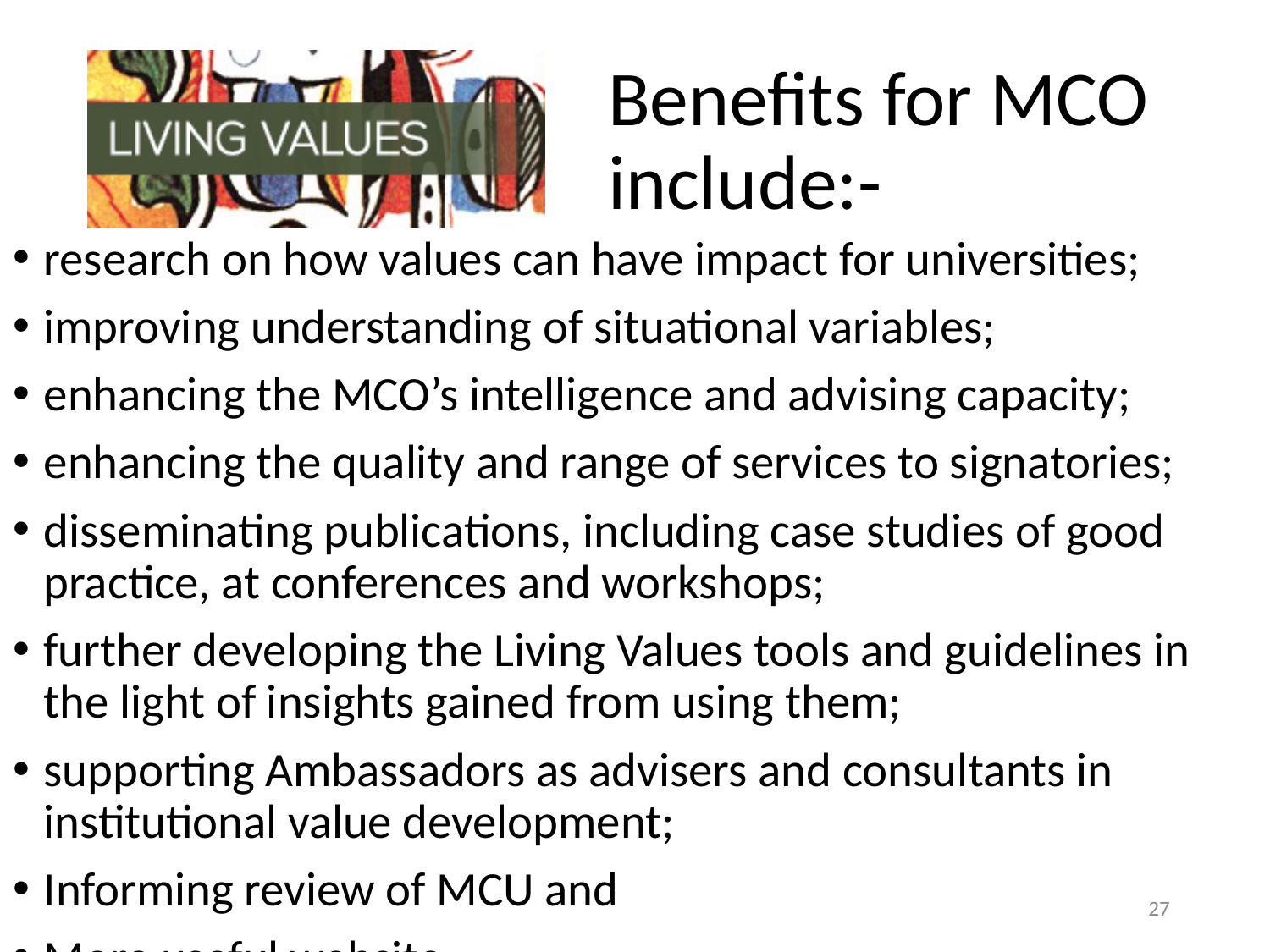

# Benefits for MCO include:-
research on how values can have impact for universities;
improving understanding of situational variables;
enhancing the MCO’s intelligence and advising capacity;
enhancing the quality and range of services to signatories;
disseminating publications, including case studies of good practice, at conferences and workshops;
further developing the Living Values tools and guidelines in the light of insights gained from using them;
supporting Ambassadors as advisers and consultants in institutional value development;
Informing review of MCU and
More useful website.

27